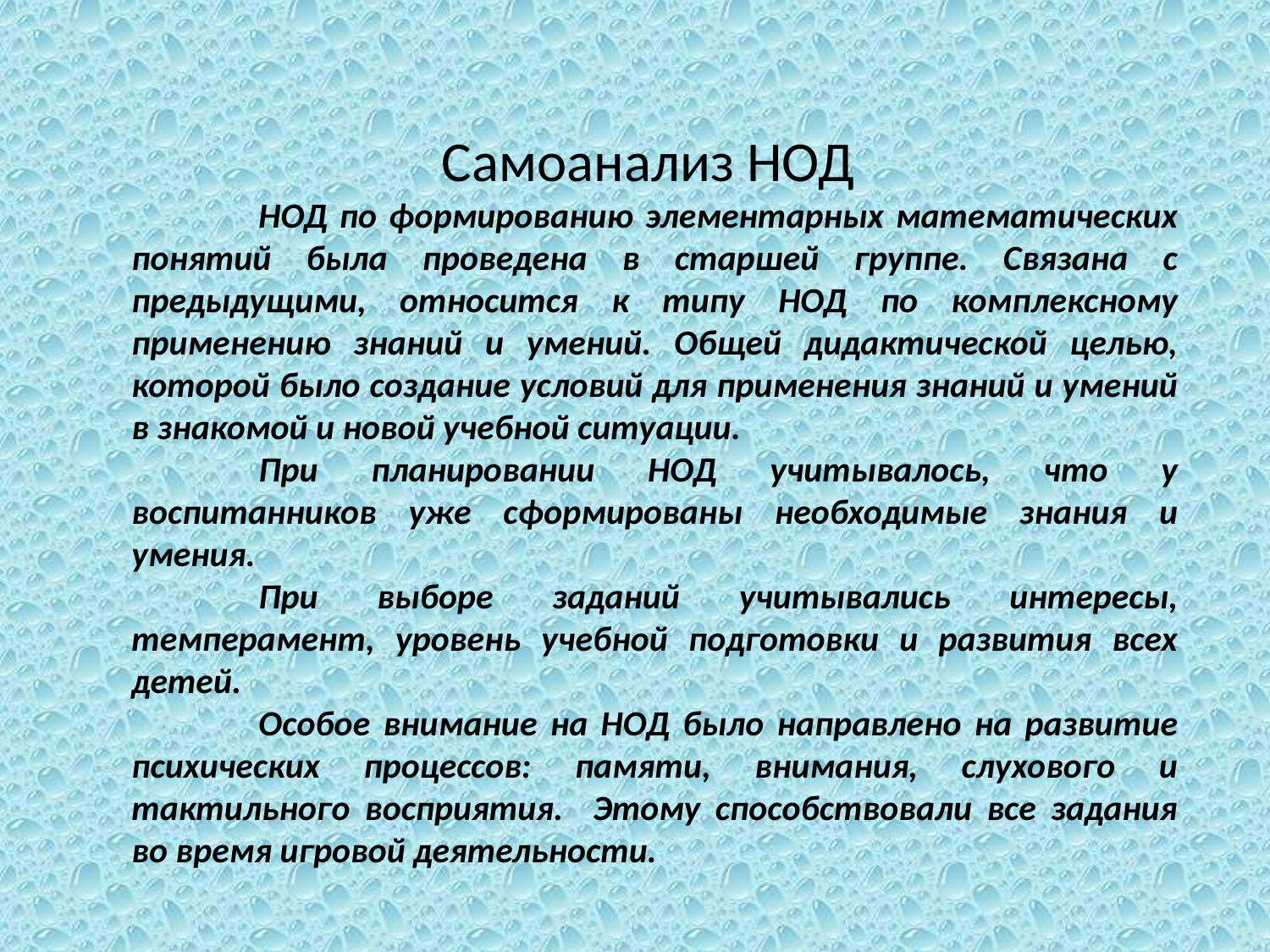

Самоанализ НОД
	НОД по формированию элементарных математических понятий была проведена в старшей группе. Связана с предыдущими, относится к типу НОД по комплексному применению знаний и умений. Общей дидактической целью, которой было создание условий для применения знаний и умений в знакомой и новой учебной ситуации.
	При планировании НОД учитывалось, что у воспитанников уже сформированы необходимые знания и умения.
	При выборе заданий учитывались интересы, темперамент, уровень учебной подготовки и развития всех детей.
	Особое внимание на НОД было направлено на развитие психических процессов: памяти, внимания, слухового и тактильного восприятия.  Этому способствовали все задания во время игровой деятельности.